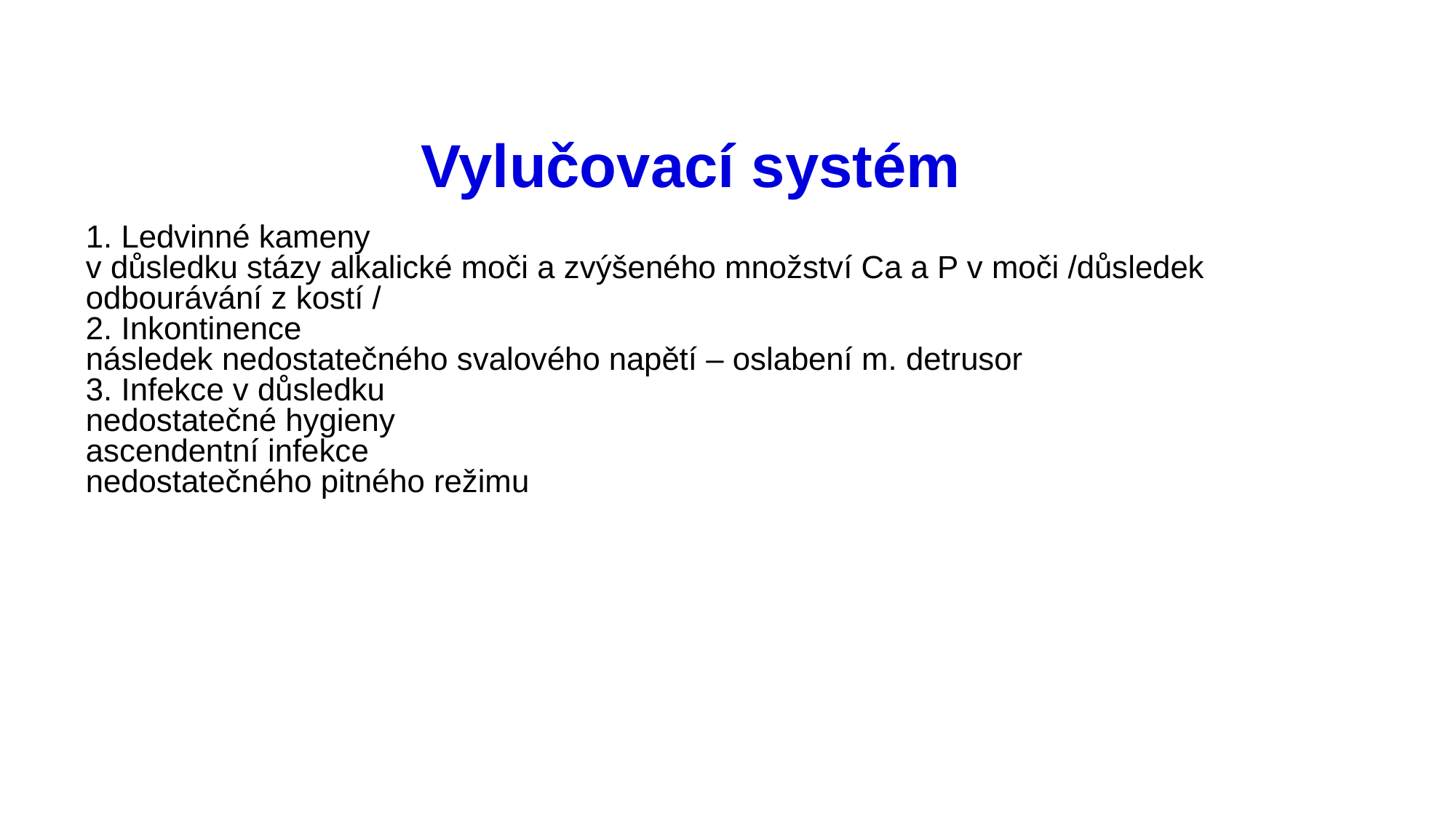

# Vylučovací systém
1. Ledvinné kameny
v důsledku stázy alkalické moči a zvýšeného množství Ca a P v moči /důsledek odbourávání z kostí /
2. Inkontinence
následek nedostatečného svalového napětí – oslabení m. detrusor
3. Infekce v důsledku
nedostatečné hygieny
ascendentní infekce
nedostatečného pitného režimu